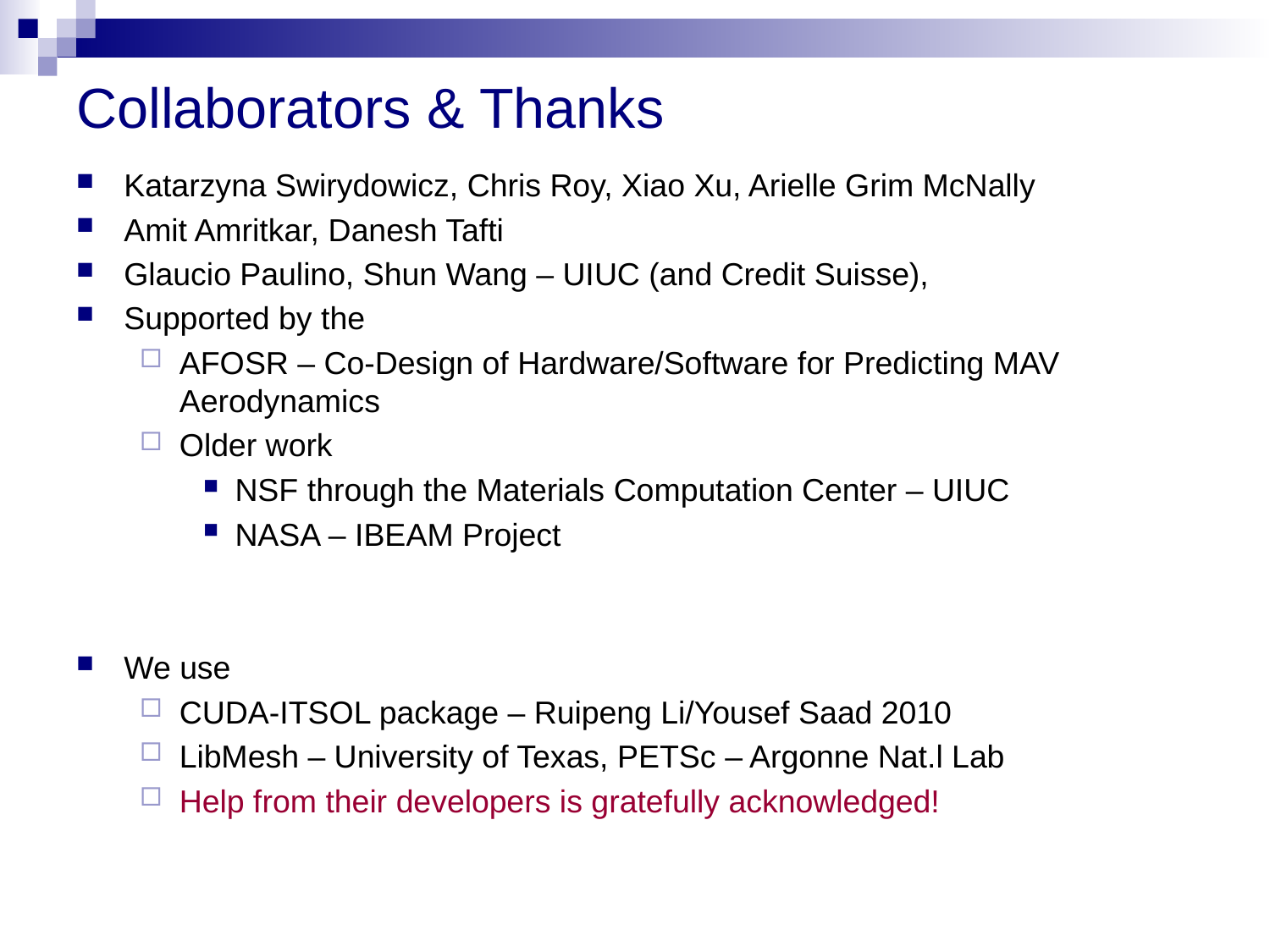

# Collaborators & Thanks
Katarzyna Swirydowicz, Chris Roy, Xiao Xu, Arielle Grim McNally
Amit Amritkar, Danesh Tafti
Glaucio Paulino, Shun Wang – UIUC (and Credit Suisse),
Supported by the
AFOSR – Co-Design of Hardware/Software for Predicting MAV Aerodynamics
Older work
NSF through the Materials Computation Center – UIUC
NASA – IBEAM Project

We use
CUDA-ITSOL package – Ruipeng Li/Yousef Saad 2010
LibMesh – University of Texas, PETSc – Argonne Nat.l Lab
Help from their developers is gratefully acknowledged!